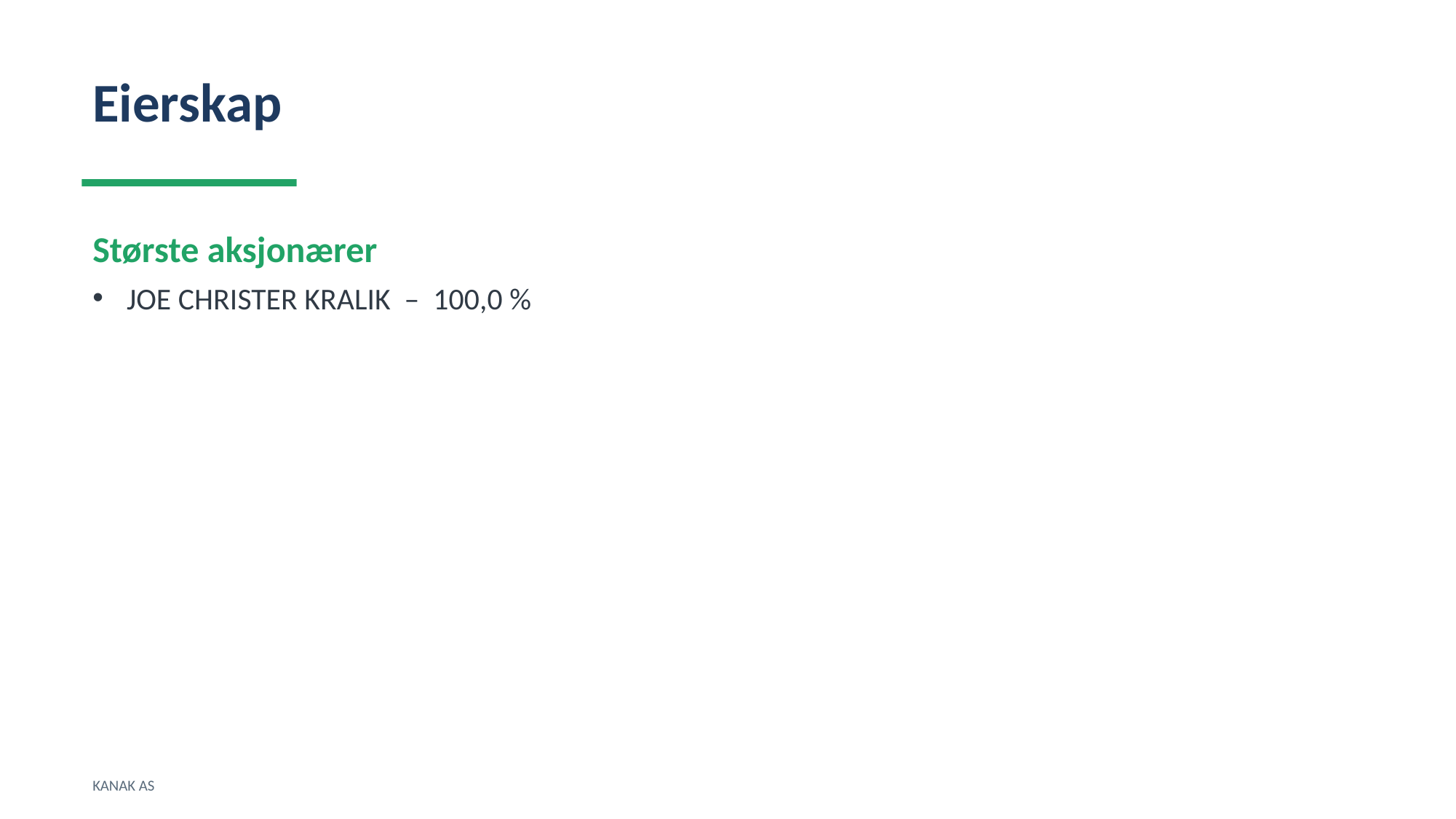

Eierskap

Største aksjonærer
JOE CHRISTER KRALIK  –  100,0 %
KANAK AS